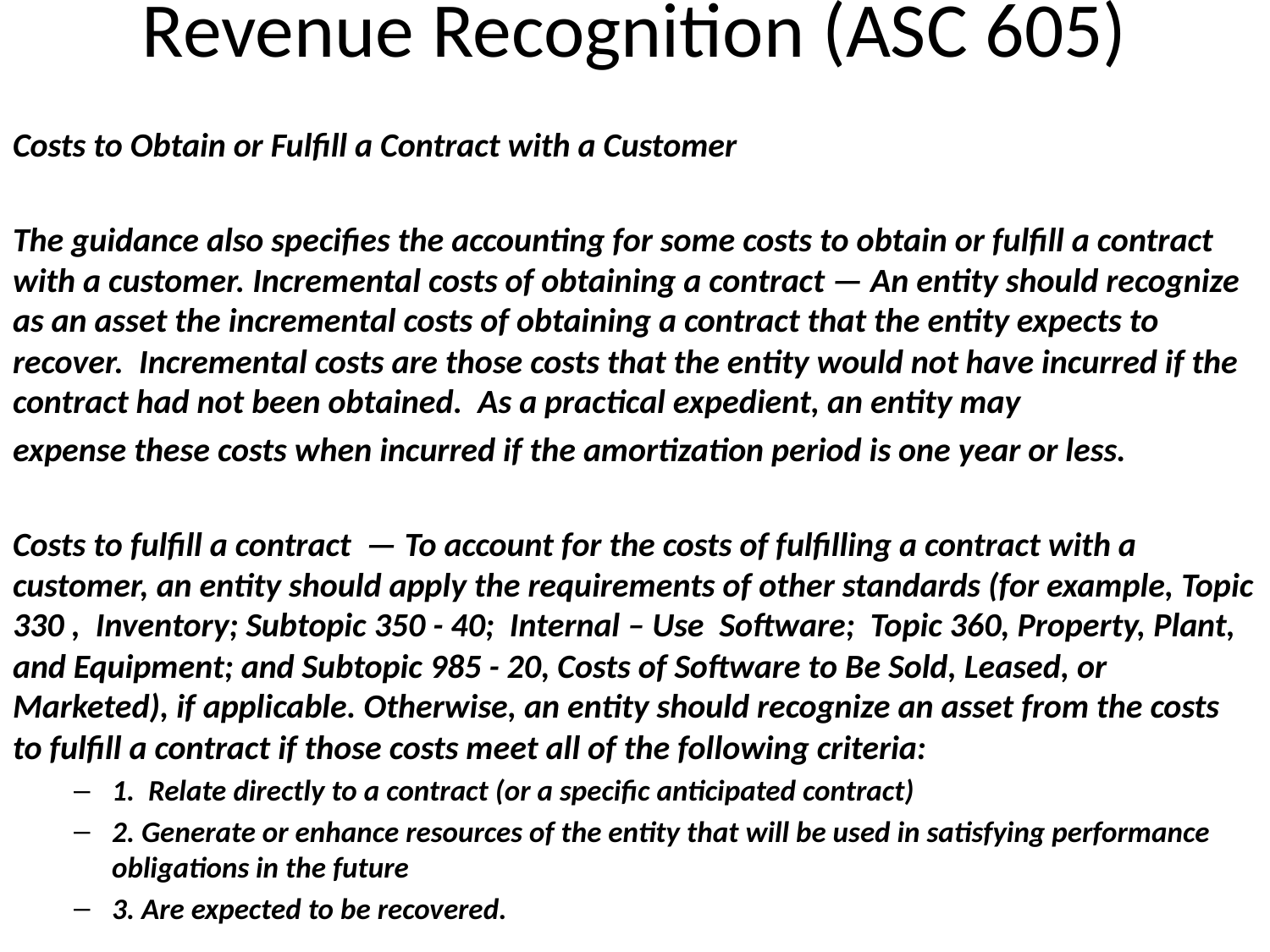

# Revenue Recognition (ASC 605)
Costs to Obtain or Fulfill a Contract with a Customer

The guidance also specifies the accounting for some costs to obtain or fulfill a contract with a customer. Incremental costs of obtaining a contract — An entity should recognize as an asset the incremental costs of obtaining a contract that the entity expects to recover.  Incremental costs are those costs that the entity would not have incurred if the contract had not been obtained.  As a practical expedient, an entity may
expense these costs when incurred if the amortization period is one year or less.

Costs to fulfill a contract  — To account for the costs of fulfilling a contract with a customer, an entity should apply the requirements of other standards (for example, Topic 330 ,  Inventory; Subtopic 350 - 40;  Internal – Use  Software;  Topic 360, Property, Plant, and Equipment; and Subtopic 985 - 20, Costs of Software to Be Sold, Leased, or Marketed), if applicable. Otherwise, an entity should recognize an asset from the costs to fulfill a contract if those costs meet all of the following criteria:
1.  Relate directly to a contract (or a specific anticipated contract)
2. Generate or enhance resources of the entity that will be used in satisfying performance obligations in the future
3. Are expected to be recovered.